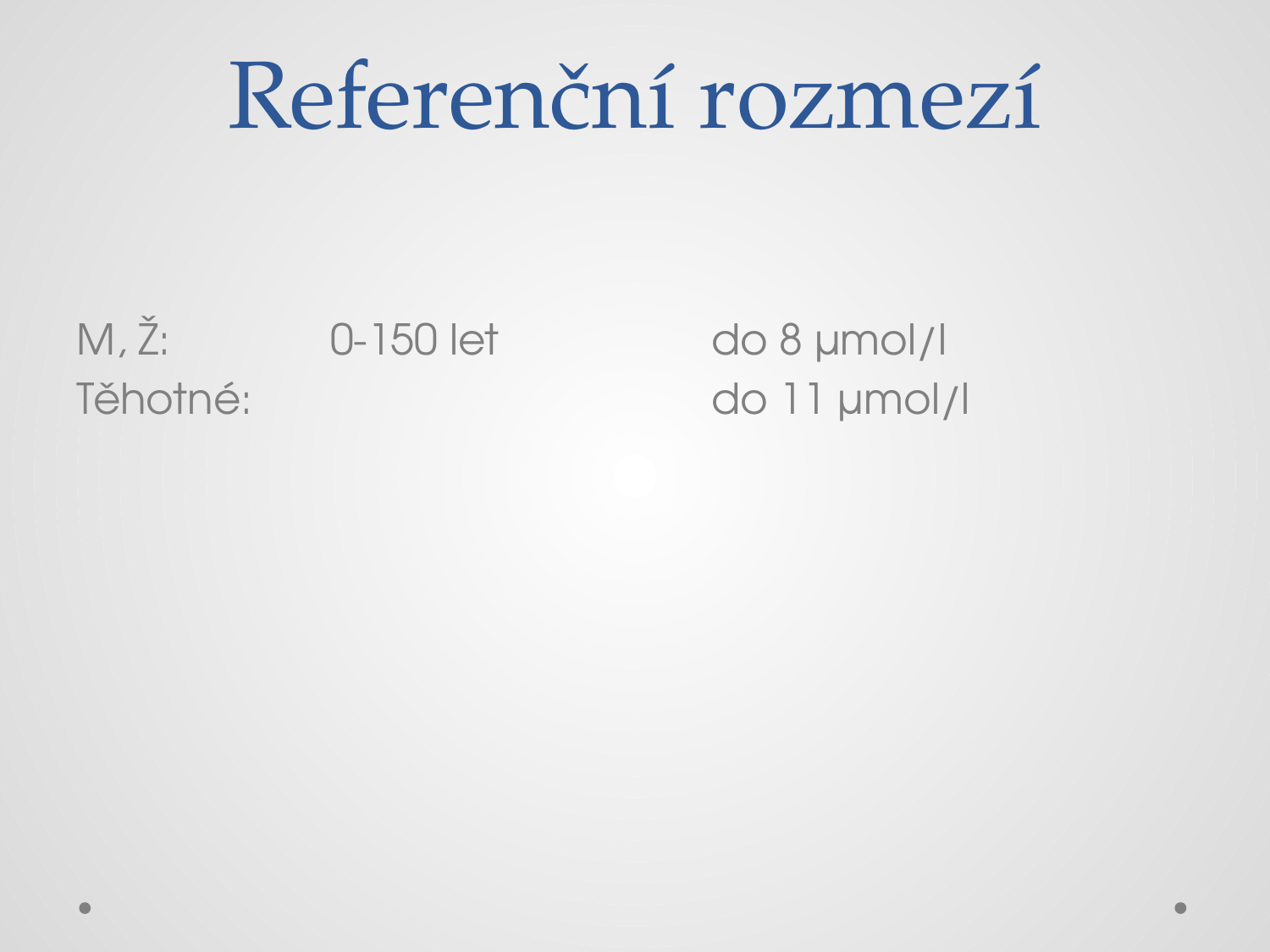

# Referenční rozmezí
M, Ž: 		0-150 let		do 8 µmol/l
Těhotné:				do 11 µmol/l